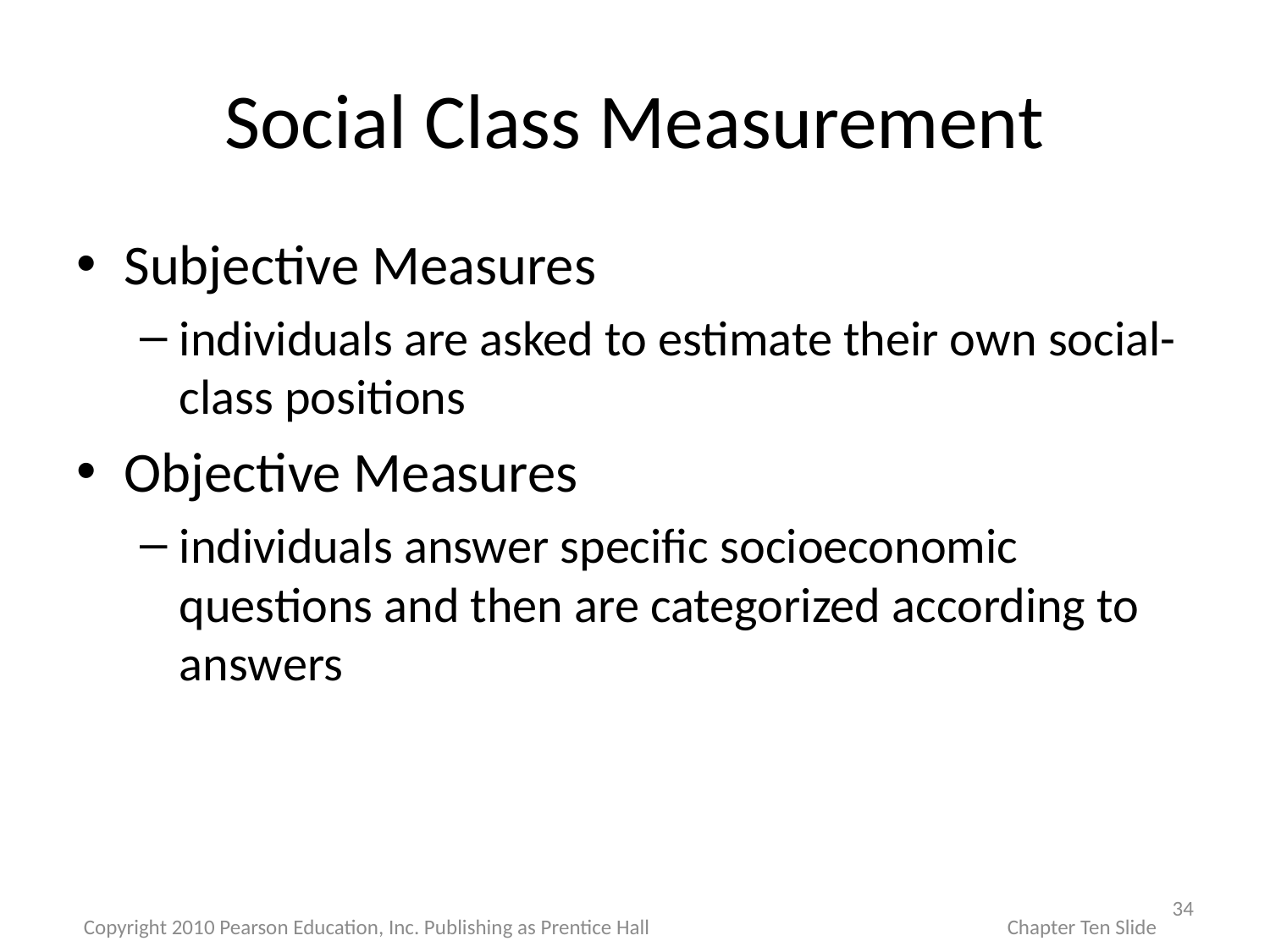

# Social Class Measurement
Subjective Measures
individuals are asked to estimate their own social-class positions
Objective Measures
individuals answer specific socioeconomic questions and then are categorized according to answers

34
Copyright 2010 Pearson Education, Inc. Publishing as Prentice Hall
Chapter Ten Slide